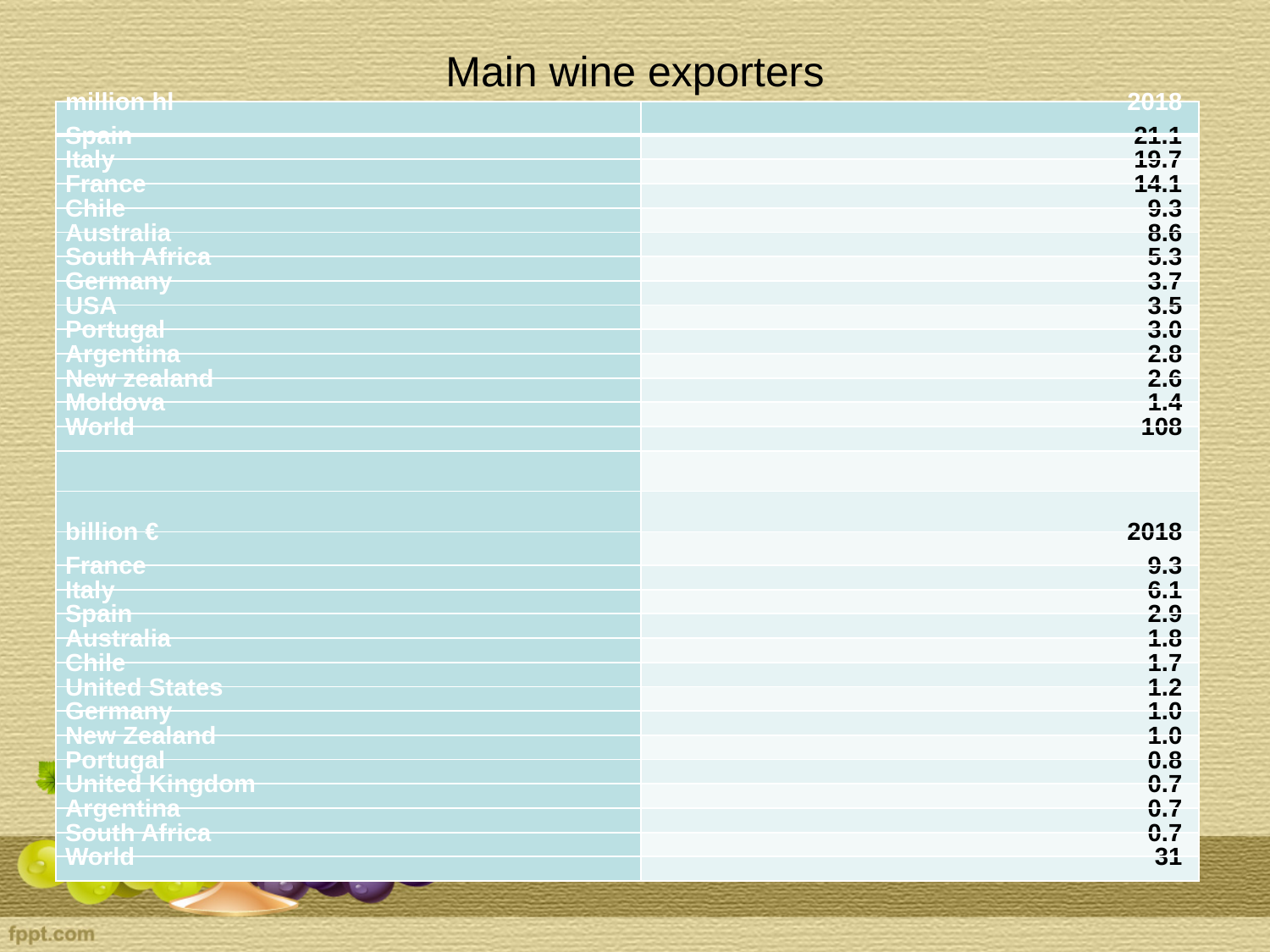

# Main wine exporters
| million hl | 2018 |
| --- | --- |
| Spain | 21.1 |
| Italy | 19.7 |
| France | 14.1 |
| Chile | 9.3 |
| Australia | 8.6 |
| South Africa | 5.3 |
| Germany | 3.7 |
| USA | 3.5 |
| Portugal | 3.0 |
| Argentina | 2.8 |
| New zealand | 2.6 |
| Moldova | 1.4 |
| World | 108 |
|  |  |
|  |  |
| billion € | 2018 |
| France | 9.3 |
| Italy | 6.1 |
| Spain | 2.9 |
| Australia | 1.8 |
| Chile | 1.7 |
| United States | 1.2 |
| Germany | 1.0 |
| New Zealand | 1.0 |
| Portugal | 0.8 |
| United Kingdom | 0.7 |
| Argentina | 0.7 |
| South Africa | 0.7 |
| World | 31 |